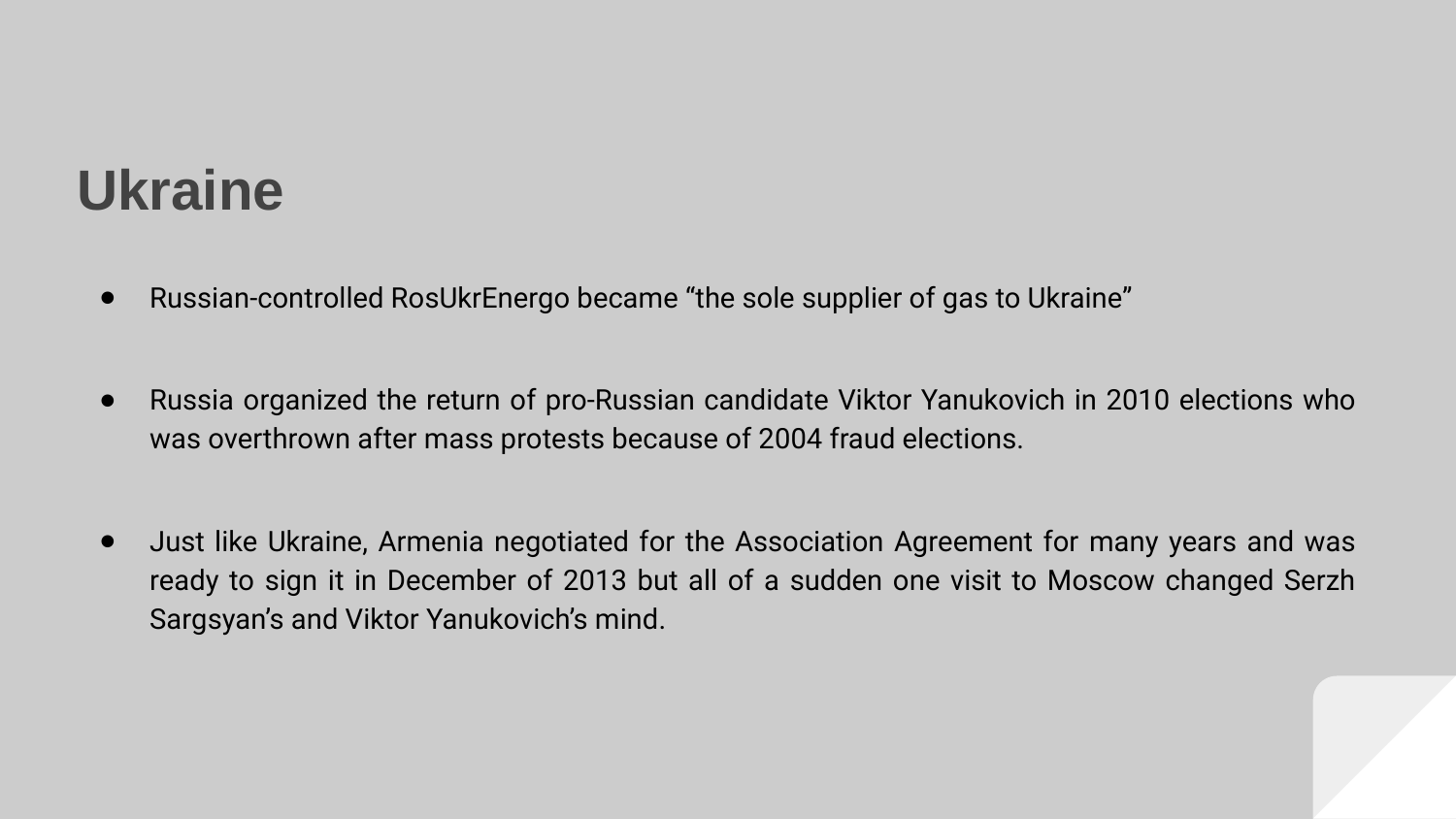

# Ukraine
Russian-controlled RosUkrEnergo became “the sole supplier of gas to Ukraine”

Russia organized the return of pro-Russian candidate Viktor Yanukovich in 2010 elections who was overthrown after mass protests because of 2004 fraud elections.

Just like Ukraine, Armenia negotiated for the Association Agreement for many years and was ready to sign it in December of 2013 but all of a sudden one visit to Moscow changed Serzh Sargsyan’s and Viktor Yanukovich’s mind.